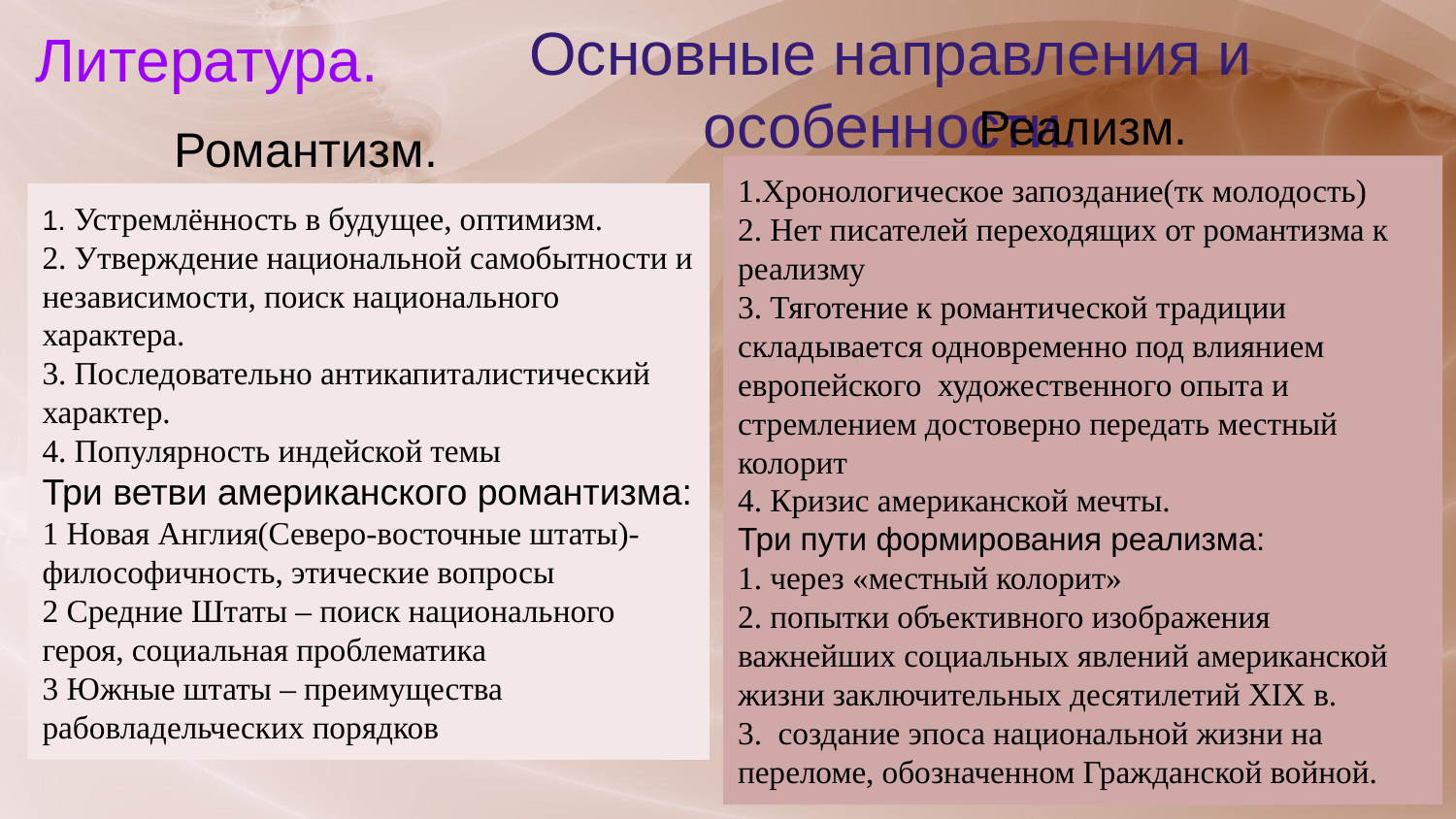

Основные направления и особенности.
Литература.
Реализм.
Романтизм.
1.Хронологическое запоздание(тк молодость)
2. Нет писателей переходящих от романтизма к реализму
3. Тяготение к романтической традиции складывается одновременно под влиянием европейского  художественного опыта и стремлением достоверно передать местный колорит
4. Кризис американской мечты.
Три пути формирования реализма:
1. через «местный колорит»
2. попытки объективного изображения важнейших социальных явлений американской жизни заключительных десятилетий XIX в.
3.  создание эпоса национальной жизни на переломе, обозначенном Гражданской войной.
1. Устремлённость в будущее, оптимизм.
2. Утверждение национальной самобытности и независимости, поиск национального характера.
3. Последовательно антикапиталистический характер.
4. Популярность индейской темы
Три ветви американского романтизма:
1 Новая Англия(Северо-восточные штаты)-
философичность, этические вопросы
2 Средние Штаты – поиск национального героя, социальная проблематика
3 Южные штаты – преимущества рабовладельческих порядков